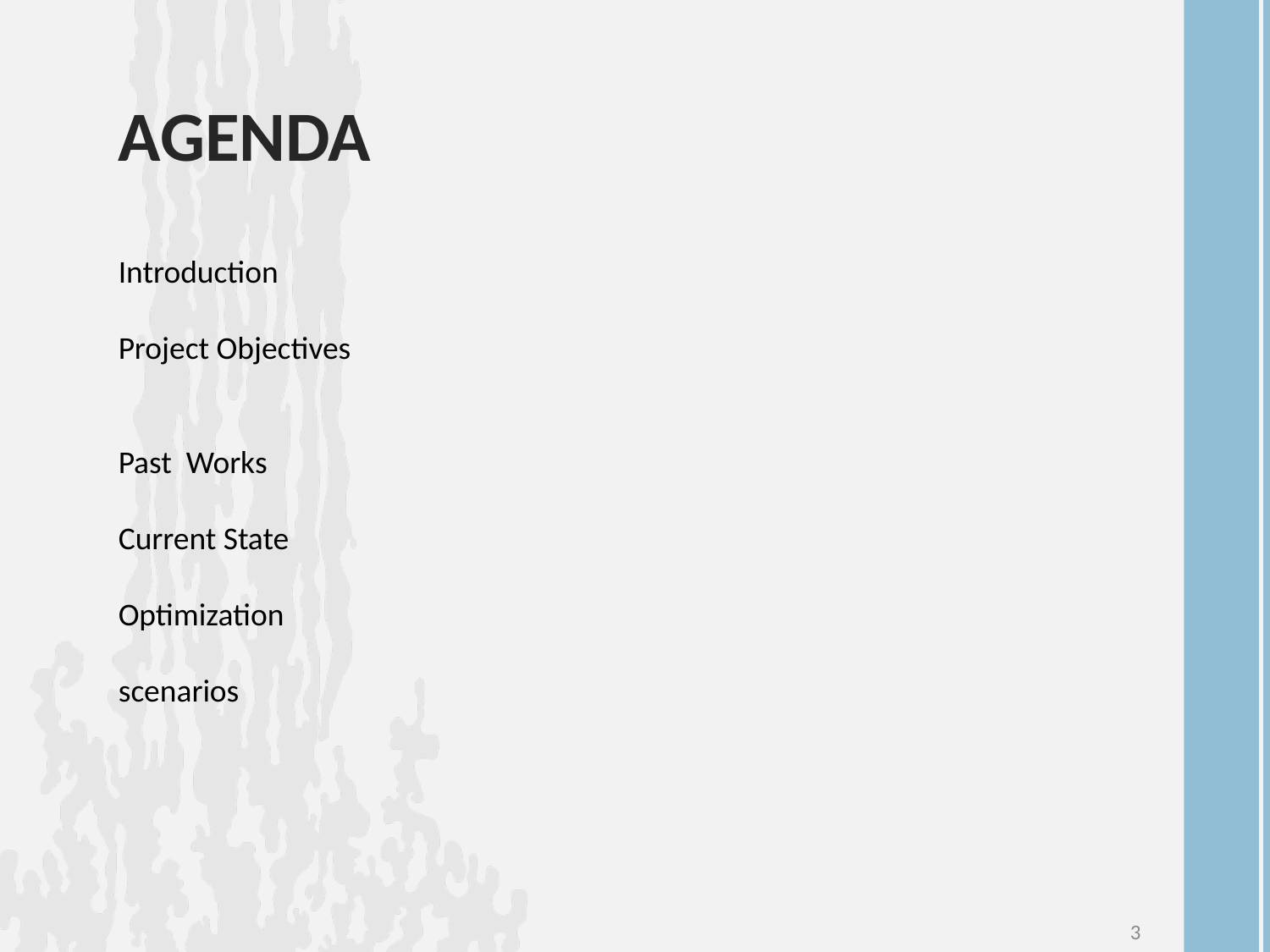

Agenda

Introduction

Project Objectives

Past  Works

Current State

Optimization

scenarios

3